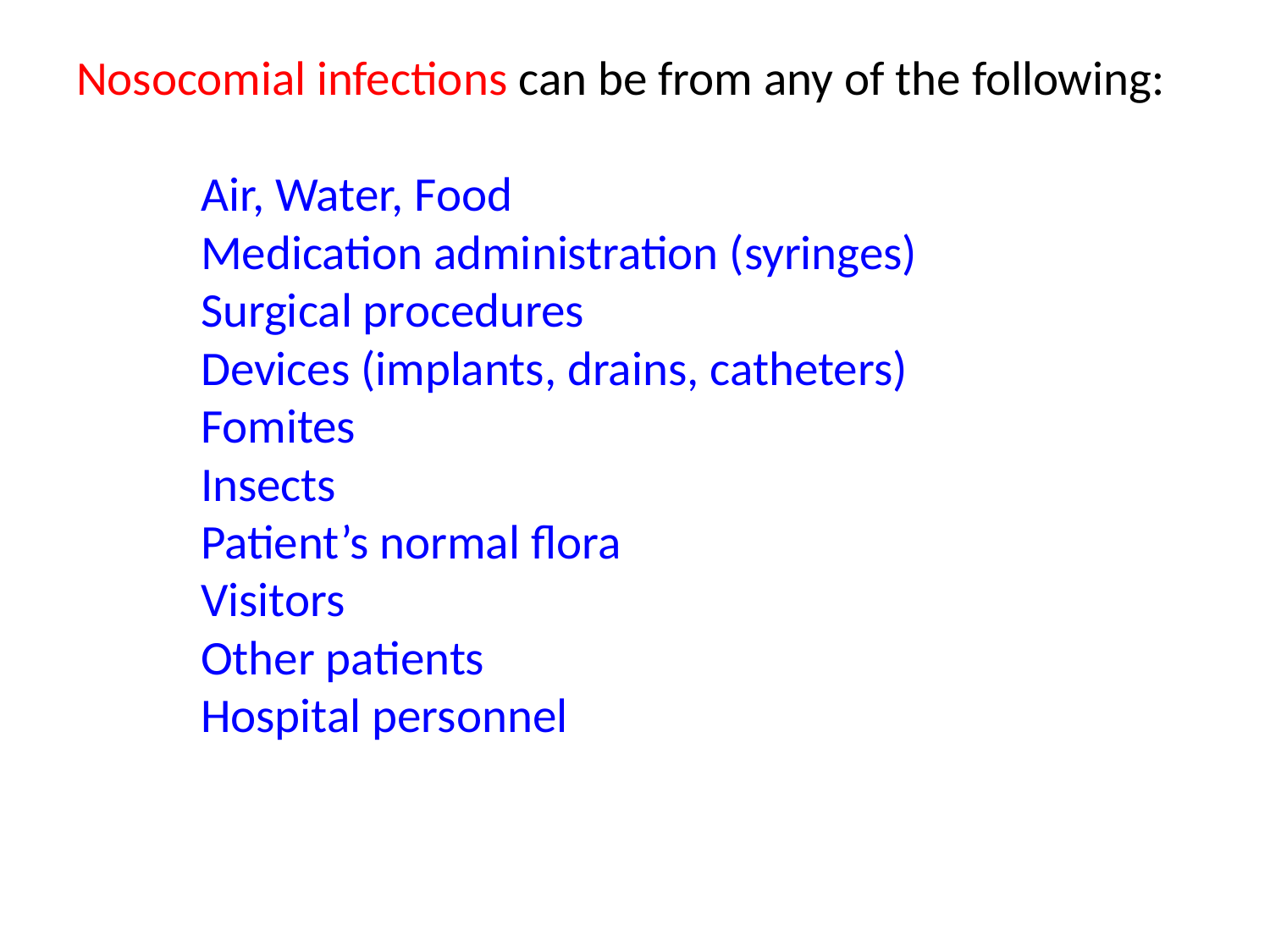

# Nosocomial infections can be from any of the following: Air, Water, Food Medication administration (syringes) Surgical procedures Devices (implants, drains, catheters) Fomites Insects Patient’s normal flora Visitors Other patients Hospital personnel